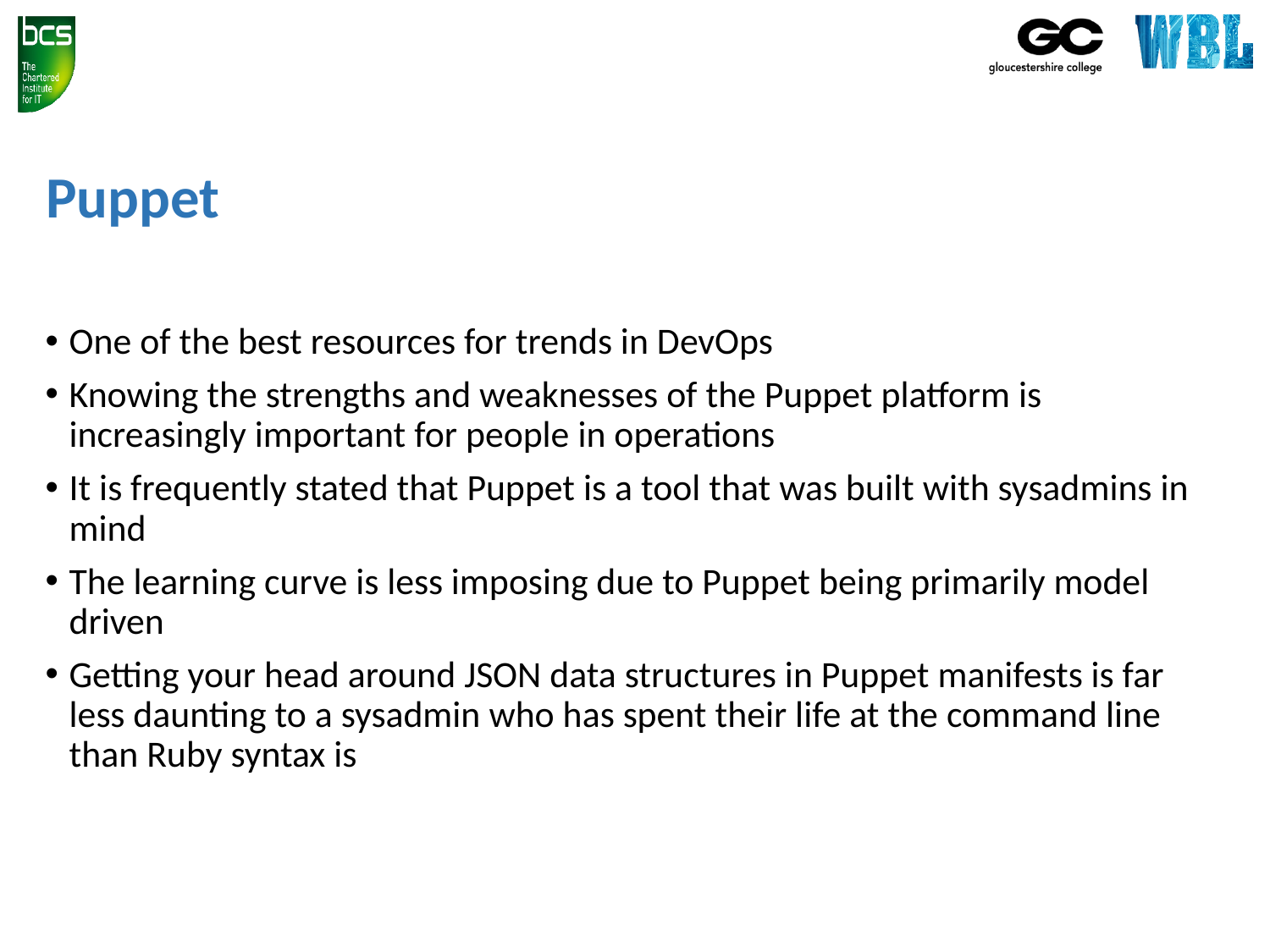

# Puppet
One of the best resources for trends in DevOps
Knowing the strengths and weaknesses of the Puppet platform is increasingly important for people in operations
It is frequently stated that Puppet is a tool that was built with sysadmins in mind
The learning curve is less imposing due to Puppet being primarily model driven
Getting your head around JSON data structures in Puppet manifests is far less daunting to a sysadmin who has spent their life at the command line than Ruby syntax is